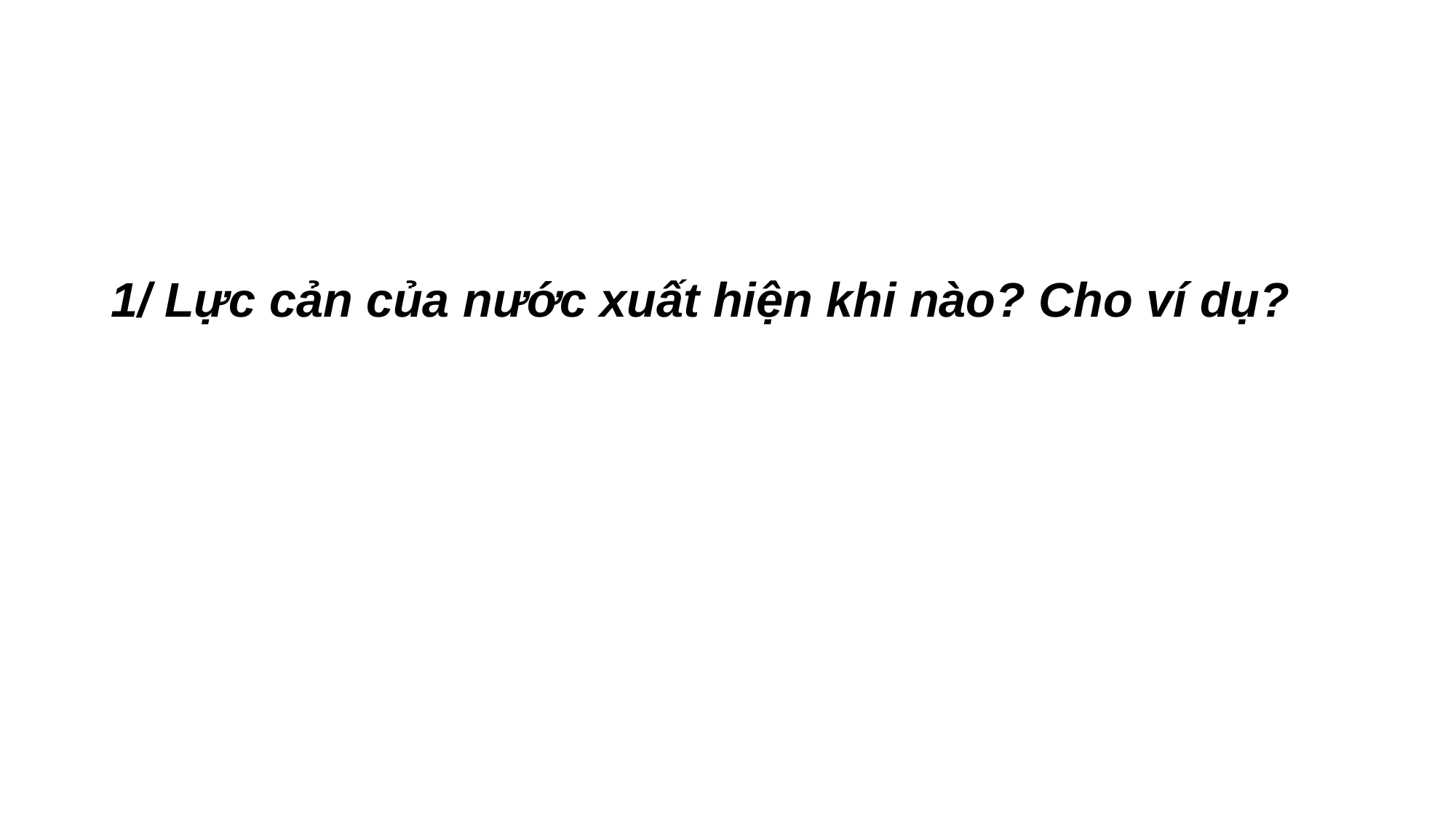

1/ Lực cản của nước xuất hiện khi nào? Cho ví dụ?